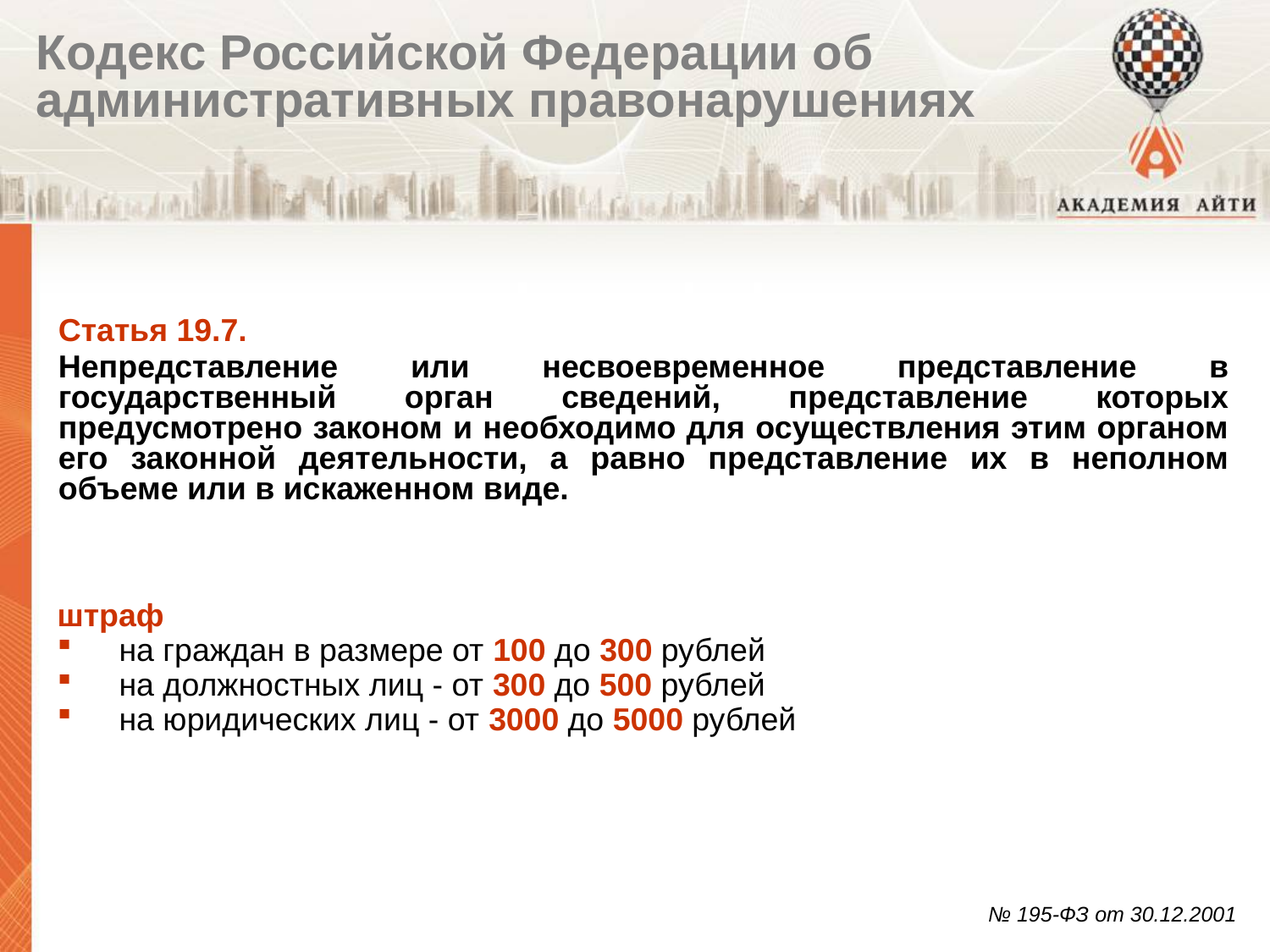

# Кодекс Российской Федерации об административных правонарушениях
Статья 19.7.
Непредставление или несвоевременное представление в государственный орган сведений, представление которых предусмотрено законом и необходимо для осуществления этим органом его законной деятельности, а равно представление их в неполном объеме или в искаженном виде.
штраф
на граждан в размере от 100 до 300 рублей
на должностных лиц - от 300 до 500 рублей
на юридических лиц - от 3000 до 5000 рублей
№ 195-ФЗ от 30.12.2001